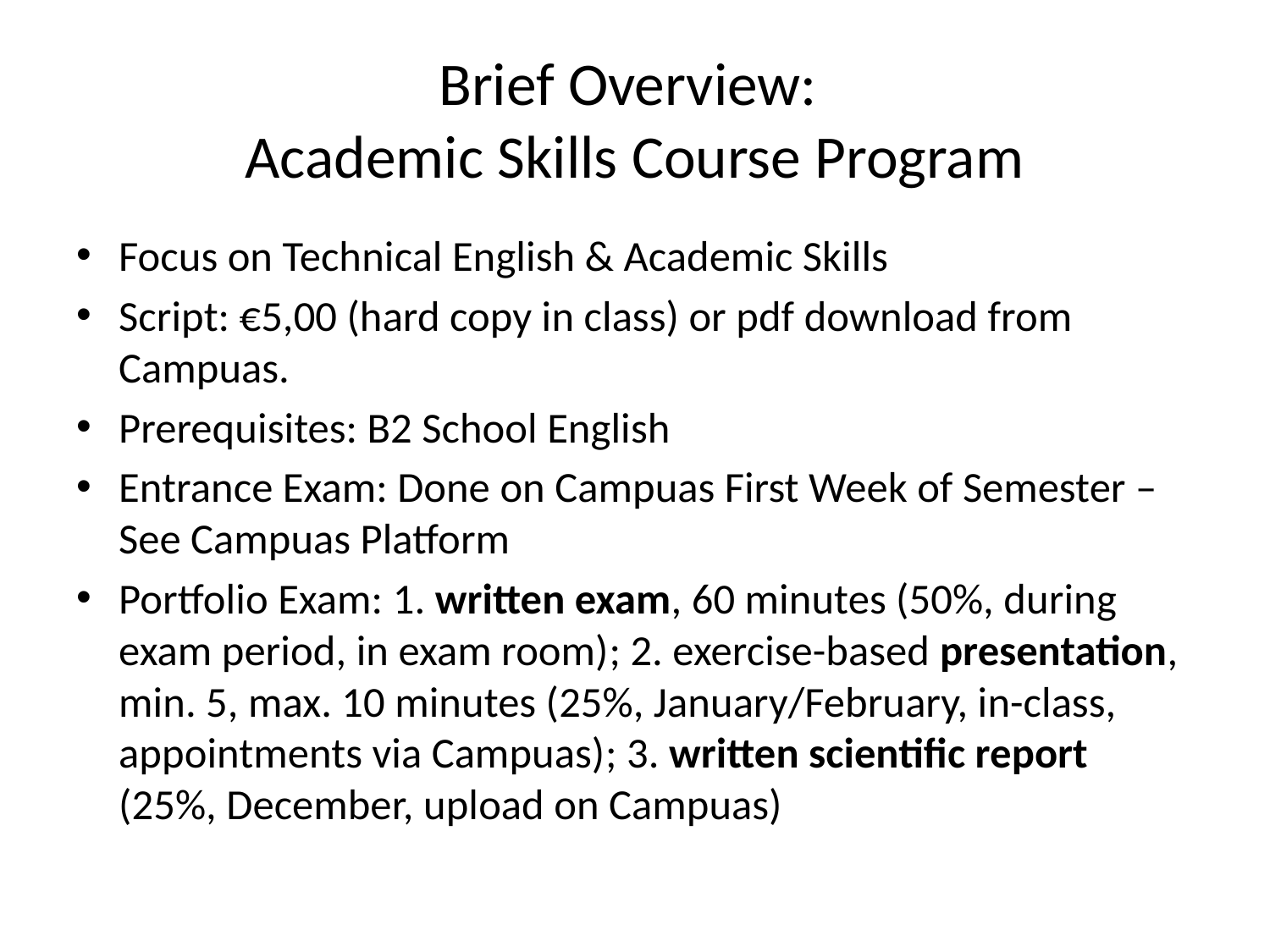

# Brief Overview: Academic Skills Course Program
Focus on Technical English & Academic Skills
Script: €5,00 (hard copy in class) or pdf download from Campuas.
Prerequisites: B2 School English
Entrance Exam: Done on Campuas First Week of Semester – See Campuas Platform
Portfolio Exam: 1. written exam, 60 minutes (50%, during exam period, in exam room); 2. exercise-based presentation, min. 5, max. 10 minutes (25%, January/February, in-class, appointments via Campuas); 3. written scientific report (25%, December, upload on Campuas)